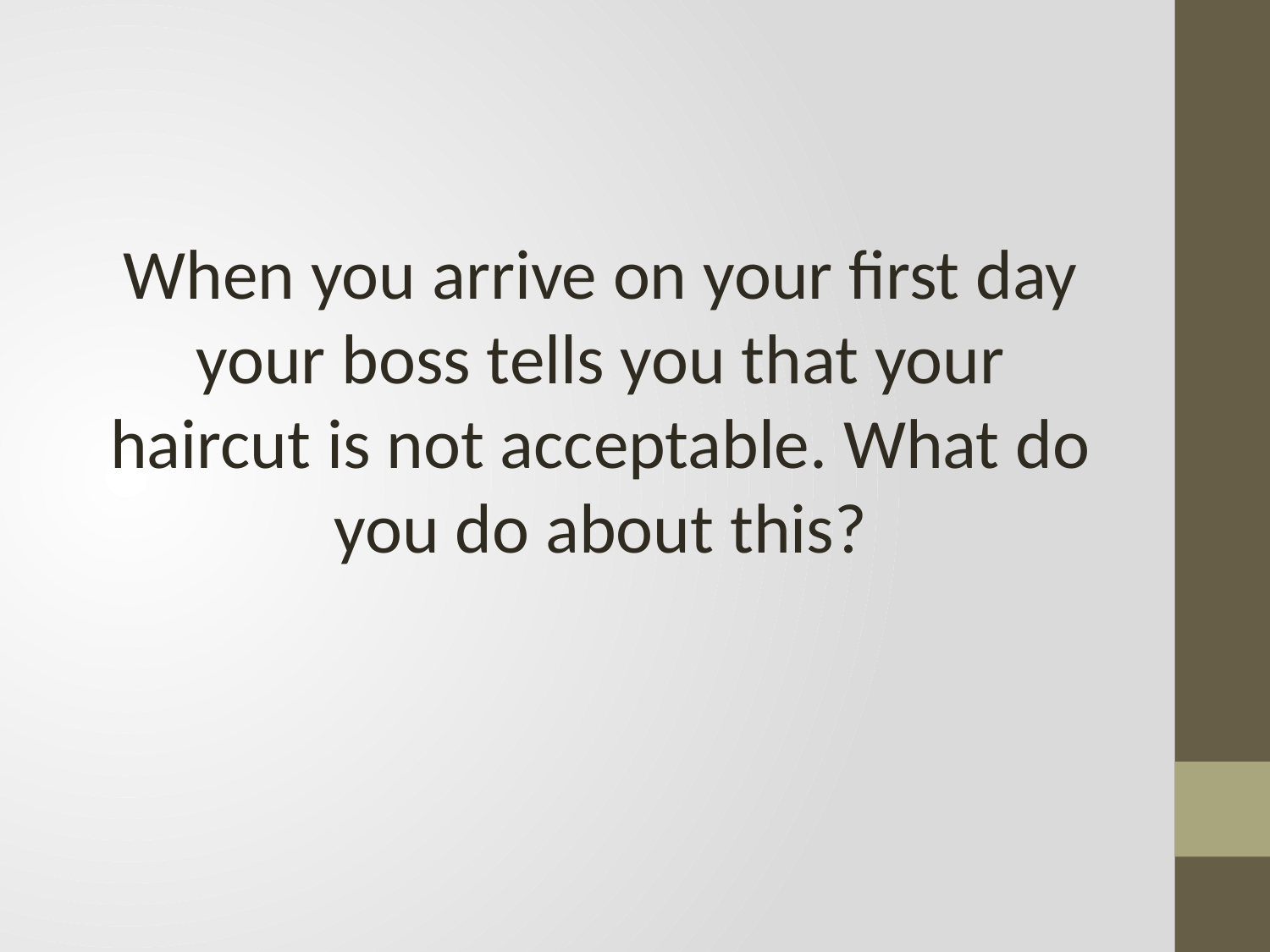

#
When you arrive on your first day your boss tells you that your haircut is not acceptable. What do you do about this?